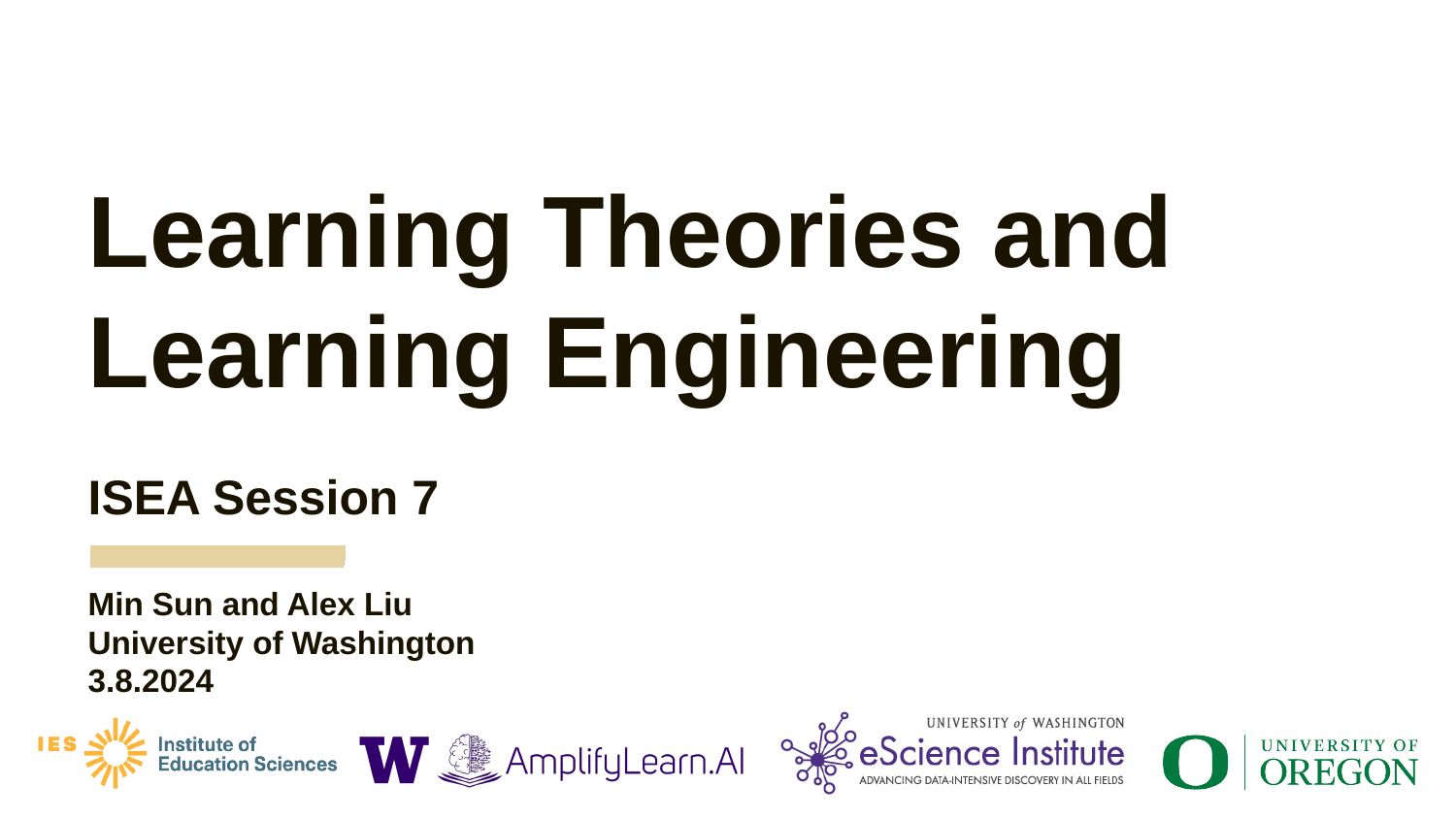

# Learning Theories and Learning Engineering ISEA Session 7 Min Sun and Alex Liu University of Washington 3.8.2024